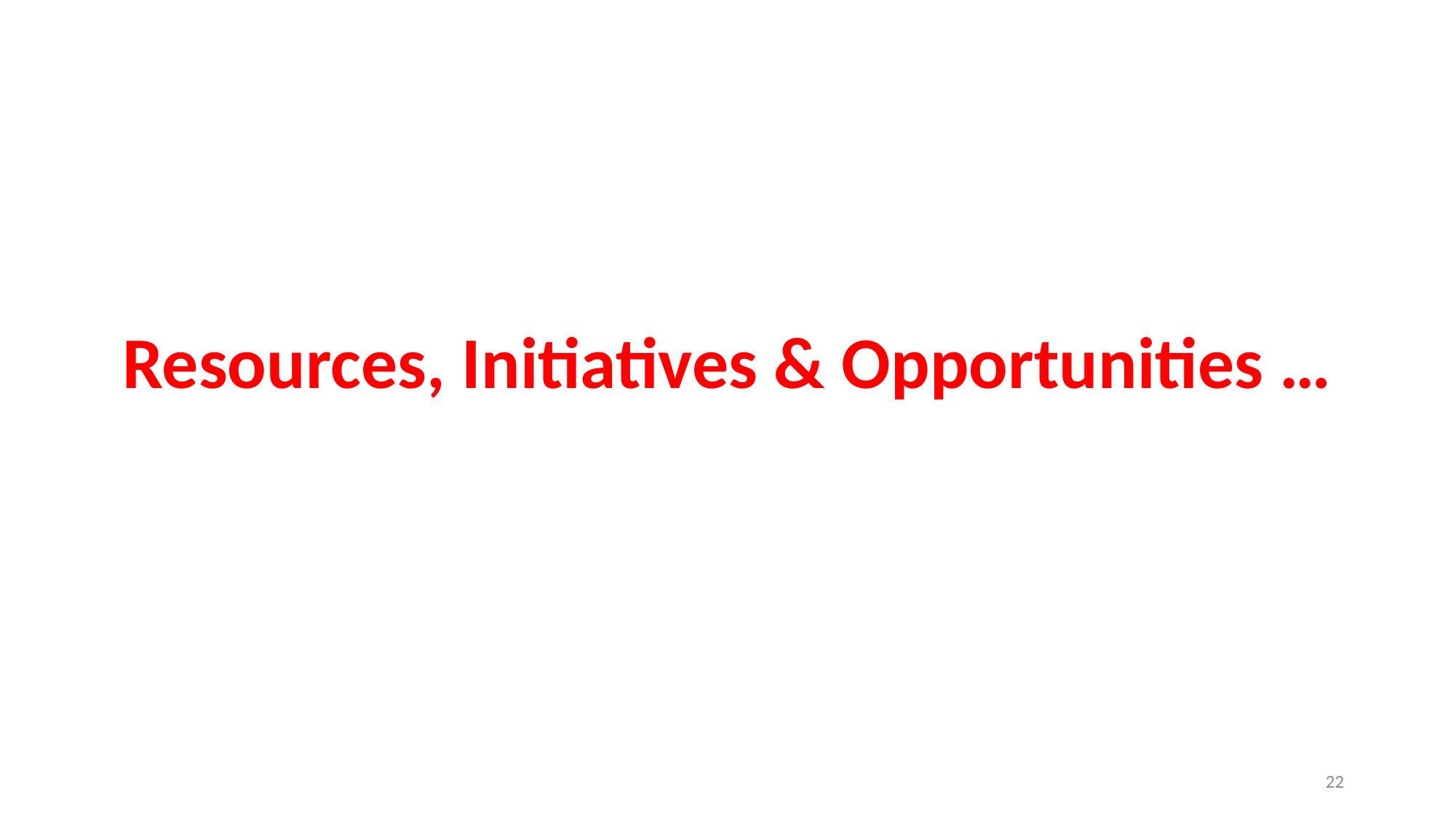

#

Resources, Initiatives & Opportunities …

22